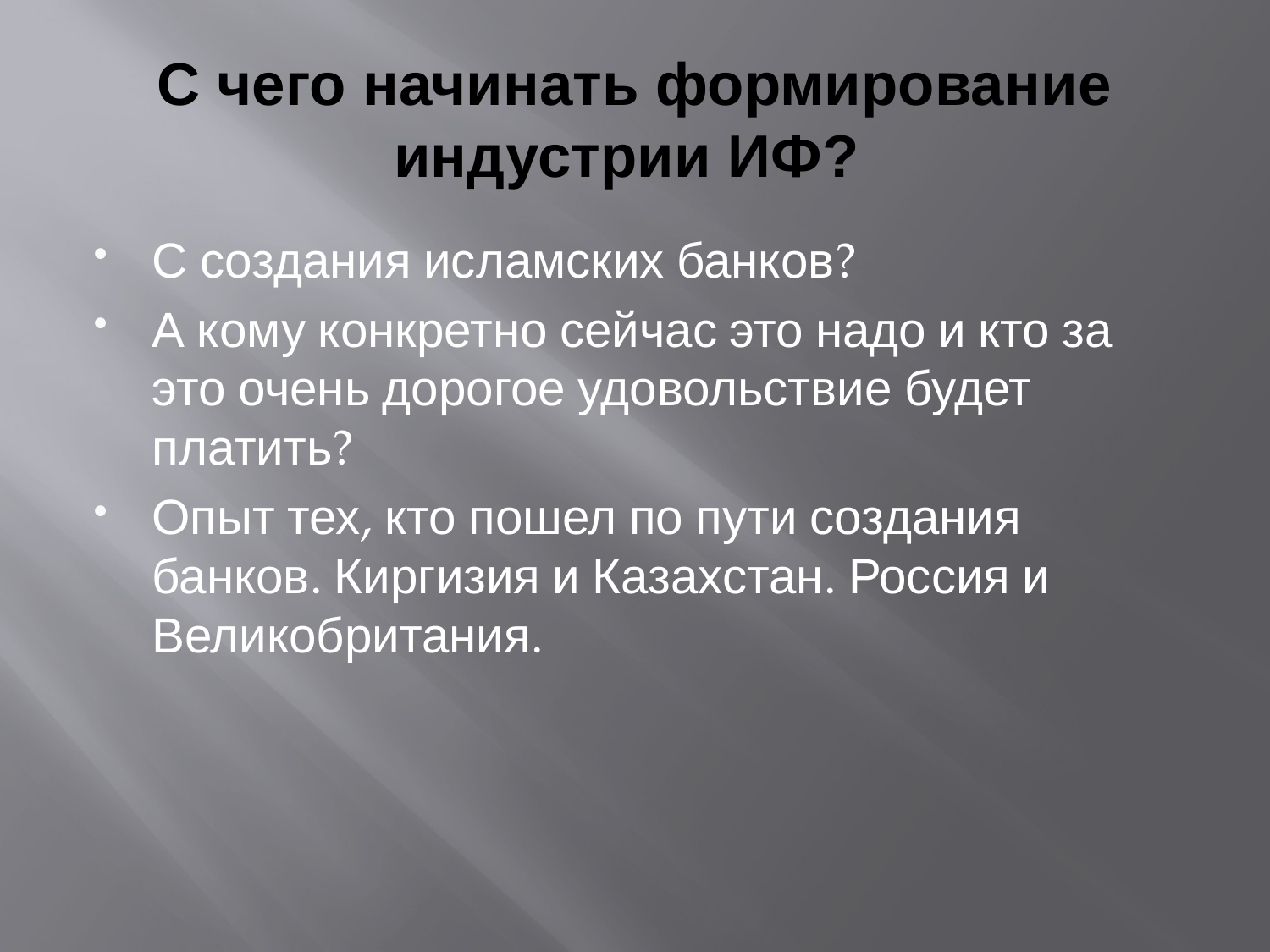

# С чего начинать формирование индустрии ИФ?
С создания исламских банков?
А кому конкретно сейчас это надо и кто за это очень дорогое удовольствие будет платить?
Опыт тех, кто пошел по пути создания банков. Киргизия и Казахстан. Россия и Великобритания.